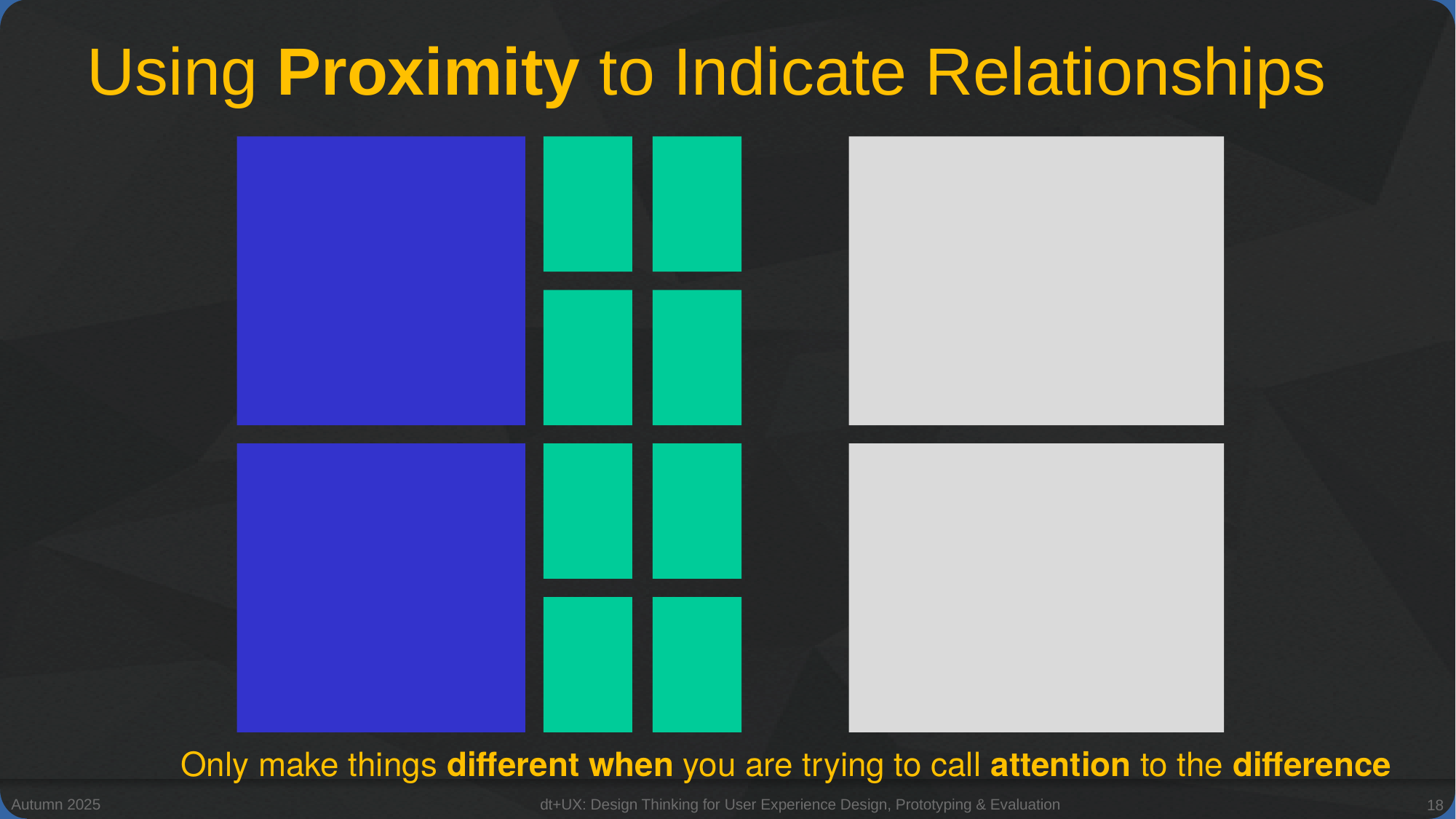

# Using Proximity to Indicate Relationships

Only make things different when you are trying to call attention to the difference
Autumn 2025
dt+UX: Design Thinking for User Experience Design, Prototyping & Evaluation
18